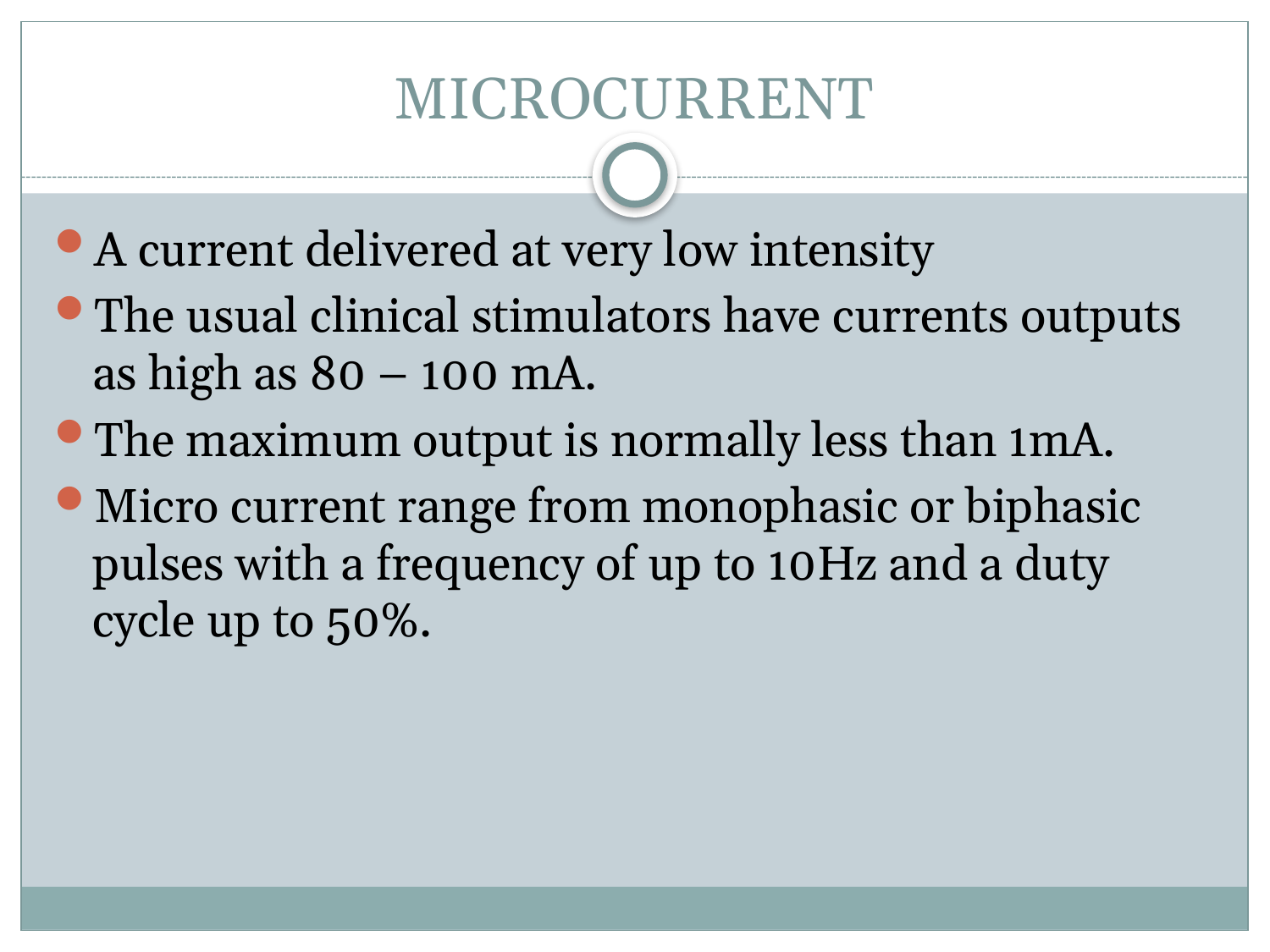

# MICROCURRENT
A current delivered at very low intensity
The usual clinical stimulators have currents outputs as high as 80 – 100 mA.
The maximum output is normally less than 1mA.
Micro current range from monophasic or biphasic pulses with a frequency of up to 10Hz and a duty cycle up to 50%.